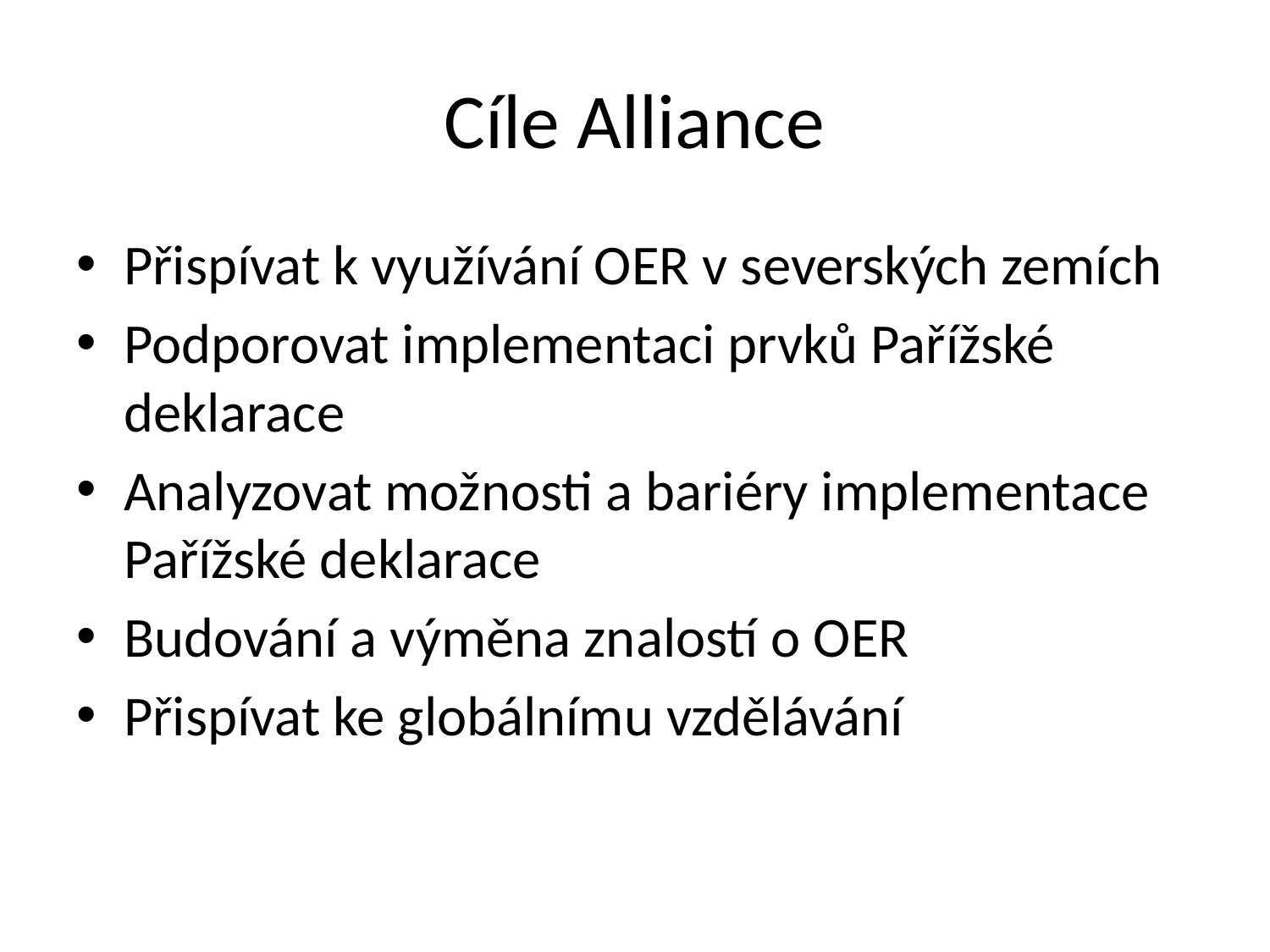

# Cíle Alliance
Přispívat k využívání OER v severských zemích
Podporovat implementaci prvků Pařížské deklarace
Analyzovat možnosti a bariéry implementace Pařížské deklarace
Budování a výměna znalostí o OER
Přispívat ke globálnímu vzdělávání